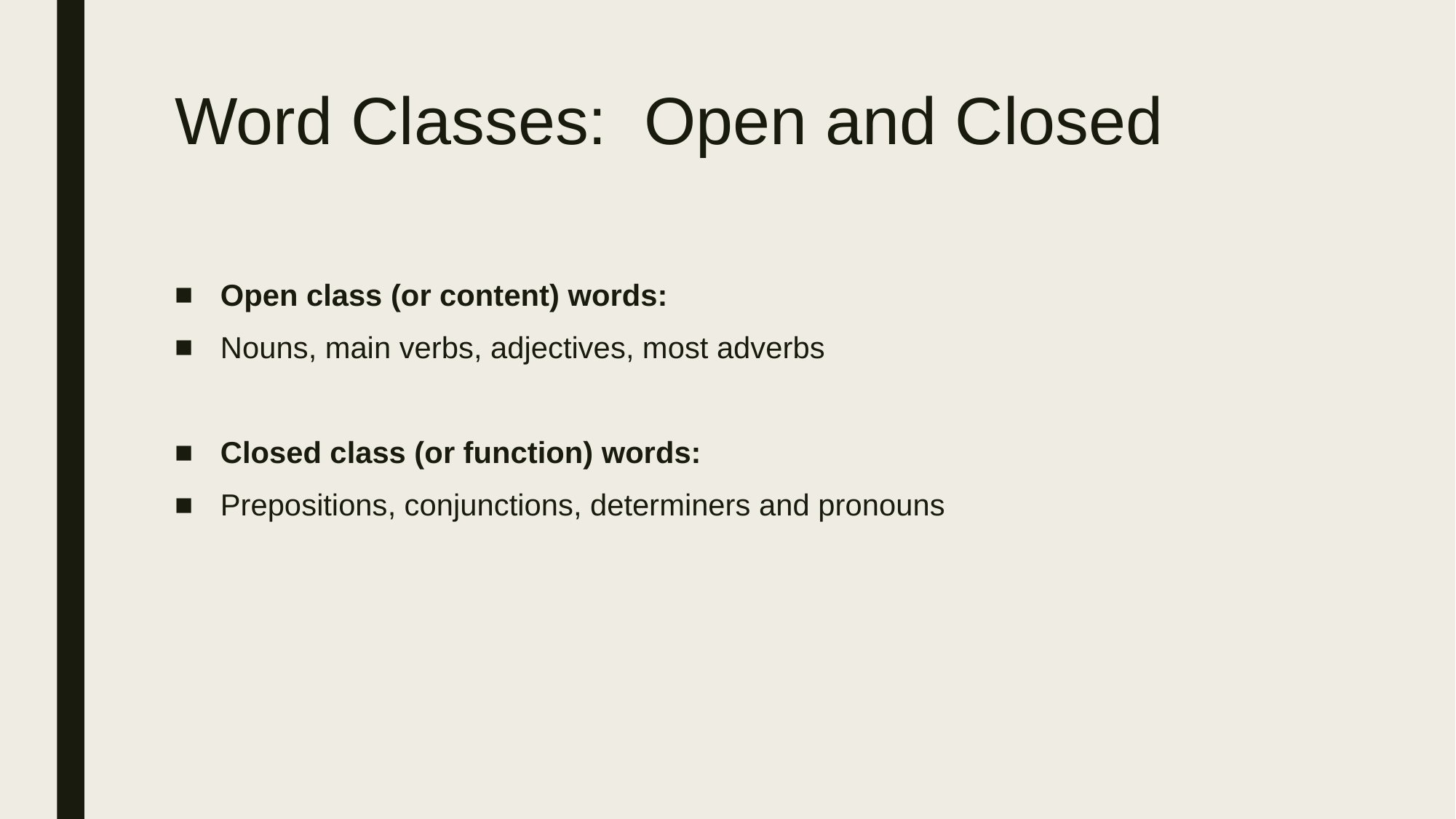

# Word Classes:  Open and Closed
Open class (or content) words:
Nouns, main verbs, adjectives, most adverbs

Closed class (or function) words:
Prepositions, conjunctions, determiners and pronouns